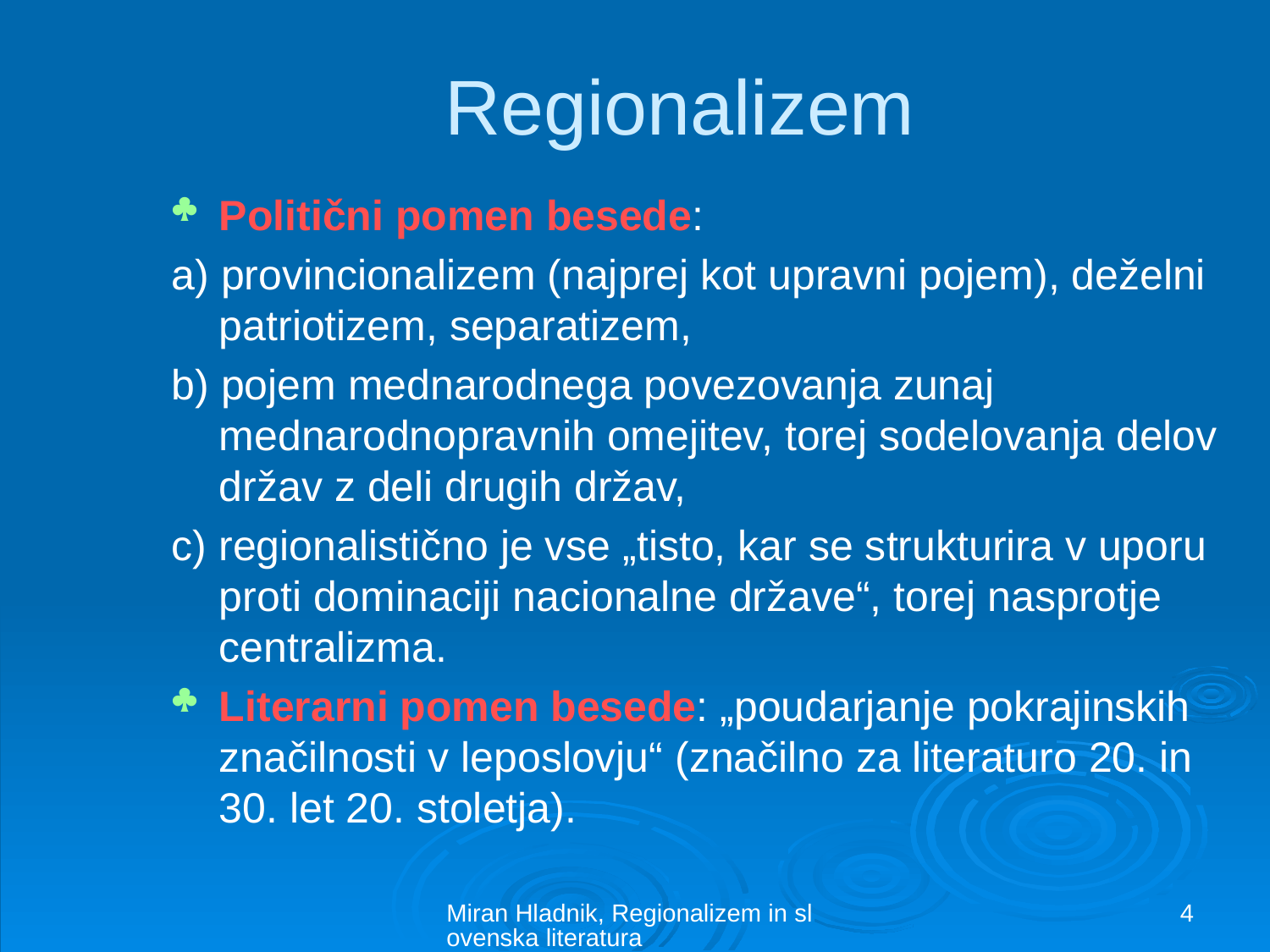

# Regionalizem
Politični pomen besede:
a) provincionalizem (najprej kot upravni pojem), deželni patriotizem, separatizem,
b) pojem mednarodnega povezovanja zunaj mednarodnopravnih omejitev, torej sodelovanja delov držav z deli drugih držav,
c) regionalistično je vse „tisto, kar se strukturira v uporu proti dominaciji nacionalne države“, torej nasprotje centralizma.
Literarni pomen besede: „poudarjanje pokrajinskih značilnosti v leposlovju“ (značilno za literaturo 20. in 30. let 20. stoletja).

Miran Hladnik, Regionalizem in slovenska literatura
4